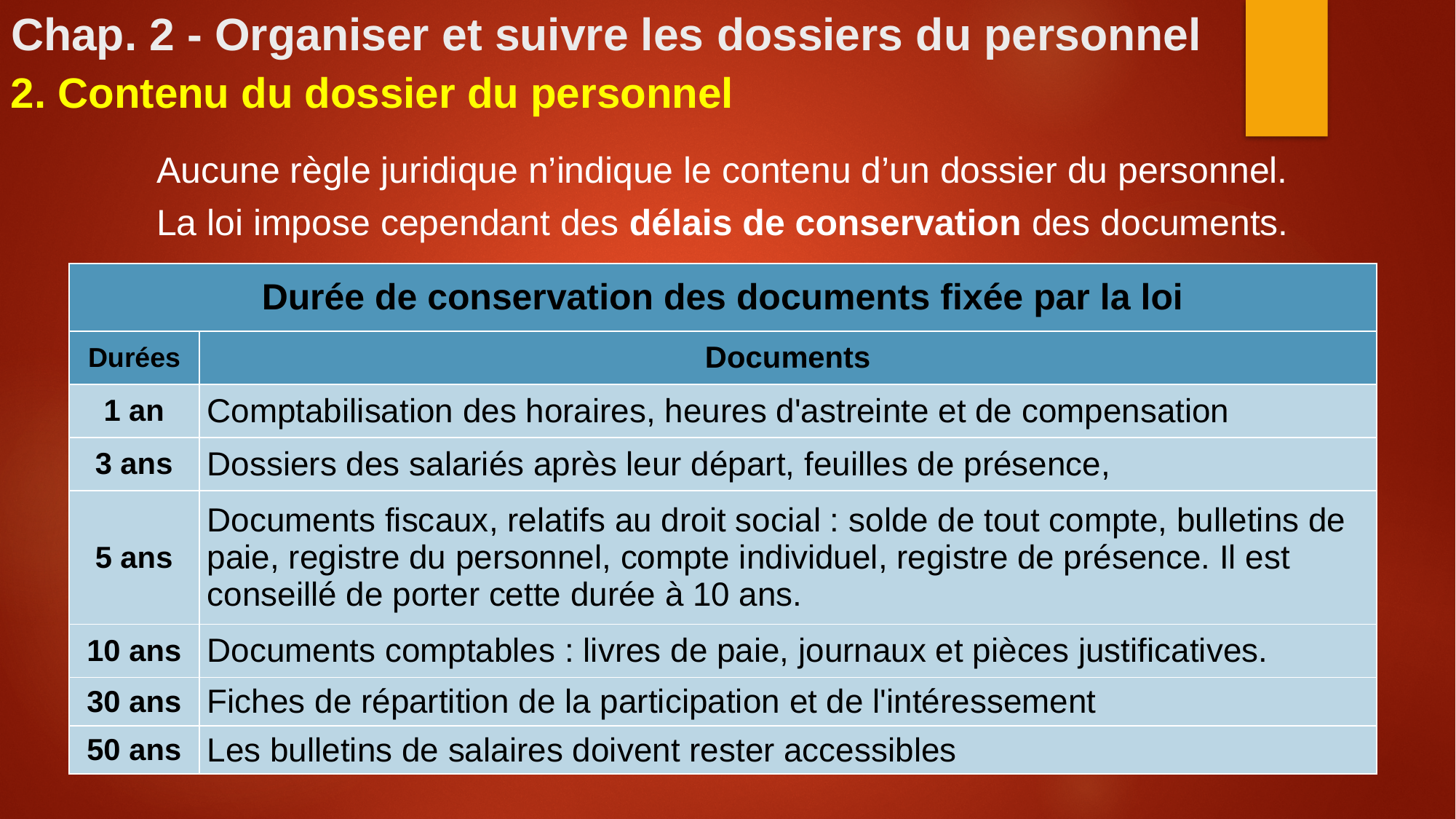

# Chap. 2 - Organiser et suivre les dossiers du personnel
2. Contenu du dossier du personnel
Aucune règle juridique n’indique le contenu d’un dossier du personnel.
La loi impose cependant des délais de conservation des documents.
| Durée de conservation des documents fixée par la loi |  |
| --- | --- |
| Durées | Documents |
| 1 an | Comptabilisation des horaires, heures d'astreinte et de compensation |
| 3 ans | Dossiers des salariés après leur départ, feuilles de présence, |
| 5 ans | Documents fiscaux, relatifs au droit social : solde de tout compte, bulletins de paie, registre du personnel, compte individuel, registre de présence. Il est conseillé de porter cette durée à 10 ans. |
| 10 ans | Documents comptables : livres de paie, journaux et pièces justificatives. |
| 30 ans | Fiches de répartition de la participation et de l'intéressement |
| 50 ans | Les bulletins de salaires doivent rester accessibles |